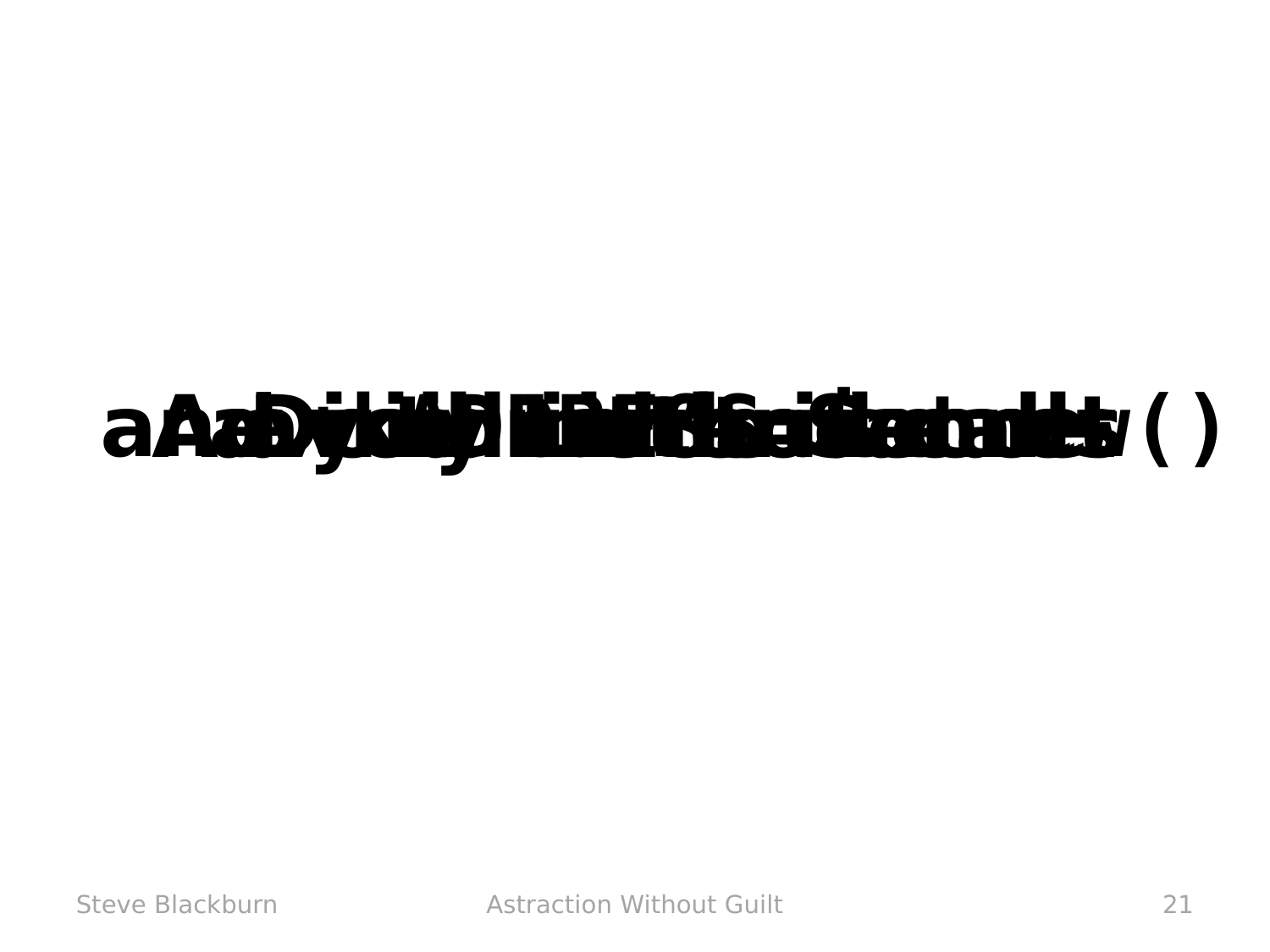

# A Dirty Little Secret
+kADDRESS=int
and you can’t use new()
avoid method calls
avoid inheritance
Steve Blackburn
Astraction Without Guilt
21